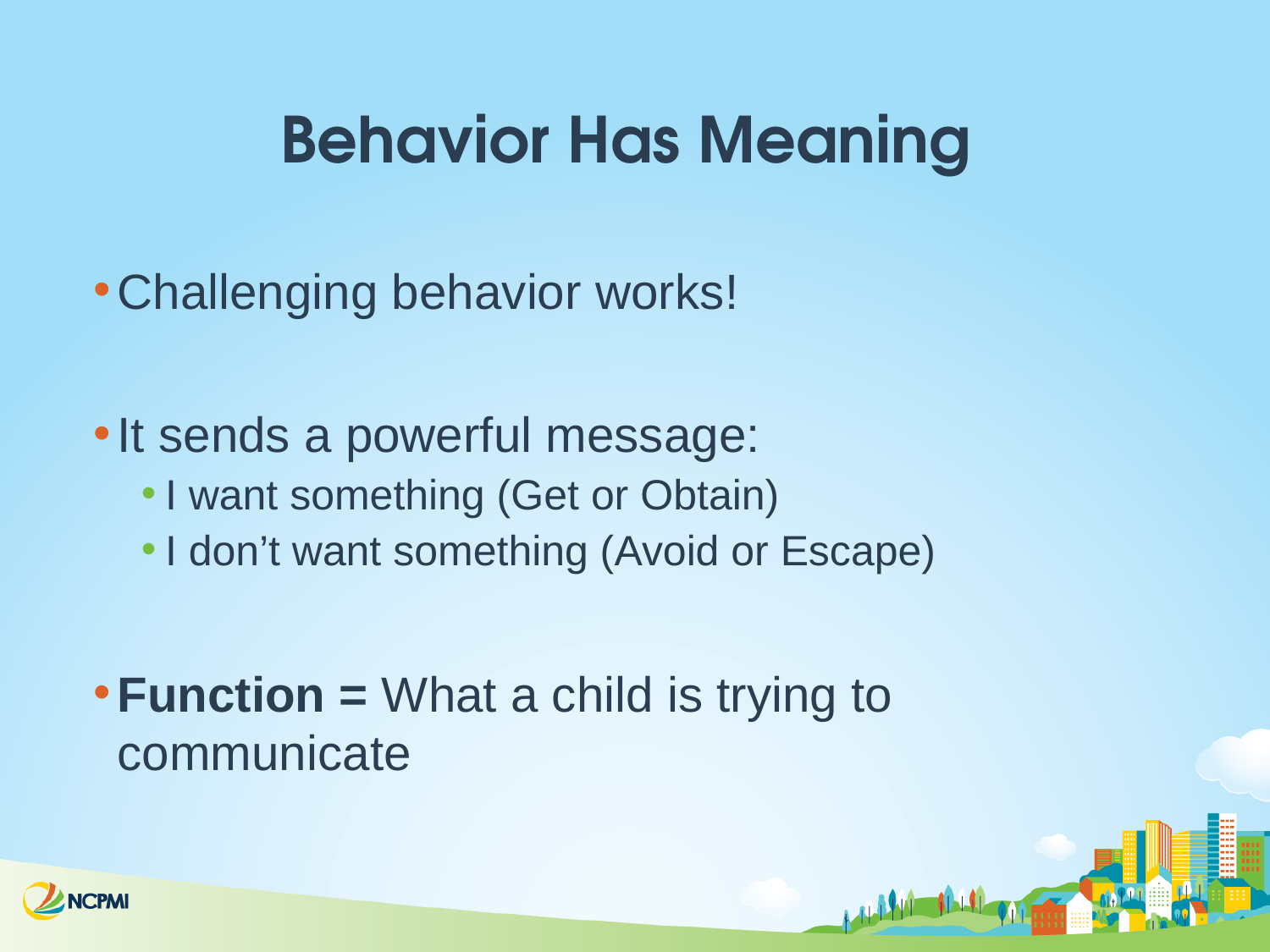

# Behavior Has Meaning
Challenging behavior works​!

It sends a powerful message:
I want something (Get or Obtain)
I don’t want something (Avoid or Escape)

Function = What a child is trying to communicate